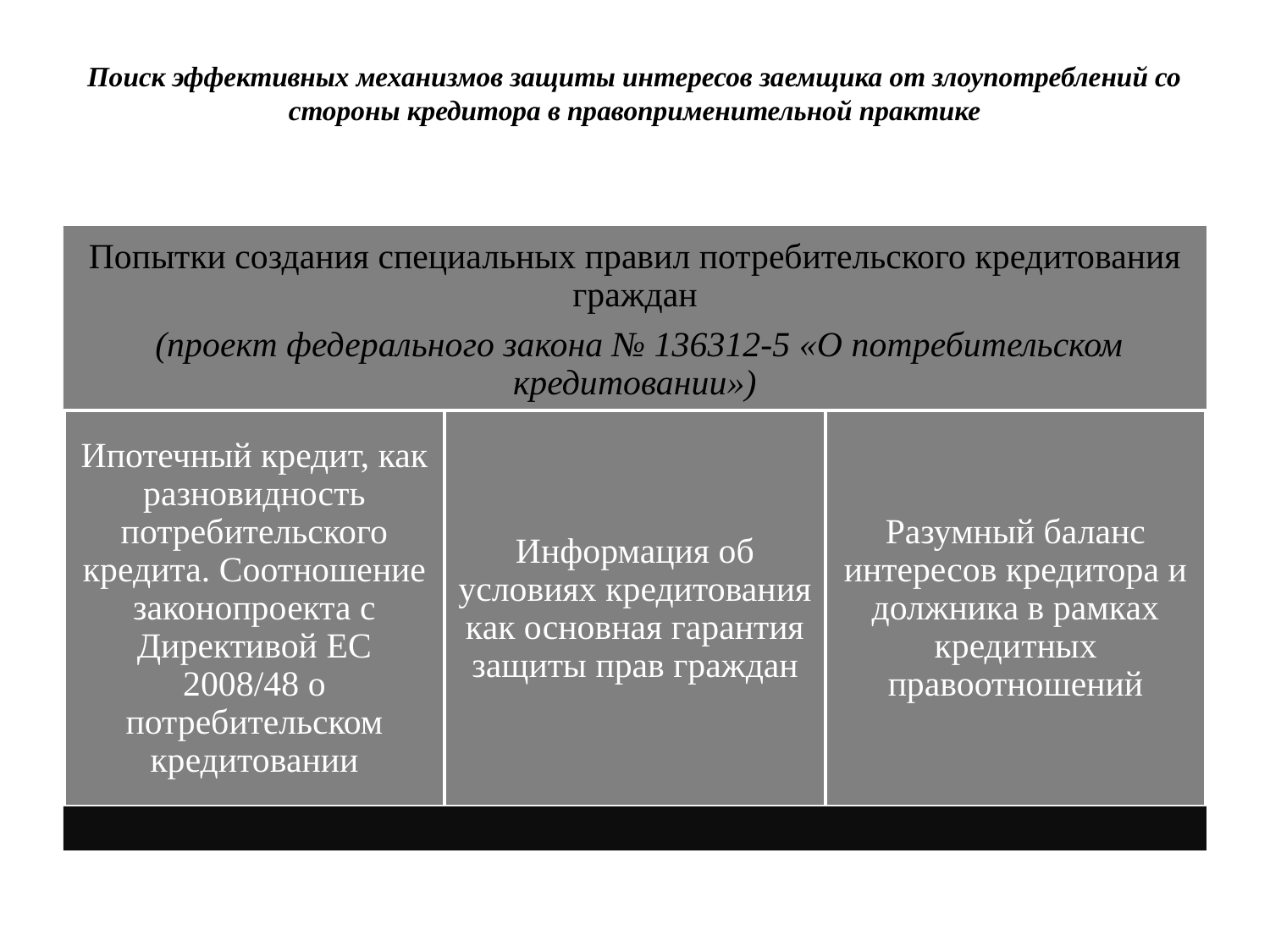

# Поиск эффективных механизмов защиты интересов заемщика от злоупотреблений со стороны кредитора в правоприменительной практике
Попытки создания специальных правил потребительского кредитования граждан
 (проект федерального закона № 136312-5 «О потребительском кредитовании»)
Ипотечный кредит, как разновидность потребительского кредита. Соотношение законопроекта с Директивой ЕС 2008/48 о потребительском кредитовании
Информация об условиях кредитования как основная гарантия защиты прав граждан
Разумный баланс интересов кредитора и должника в рамках кредитных правоотношений